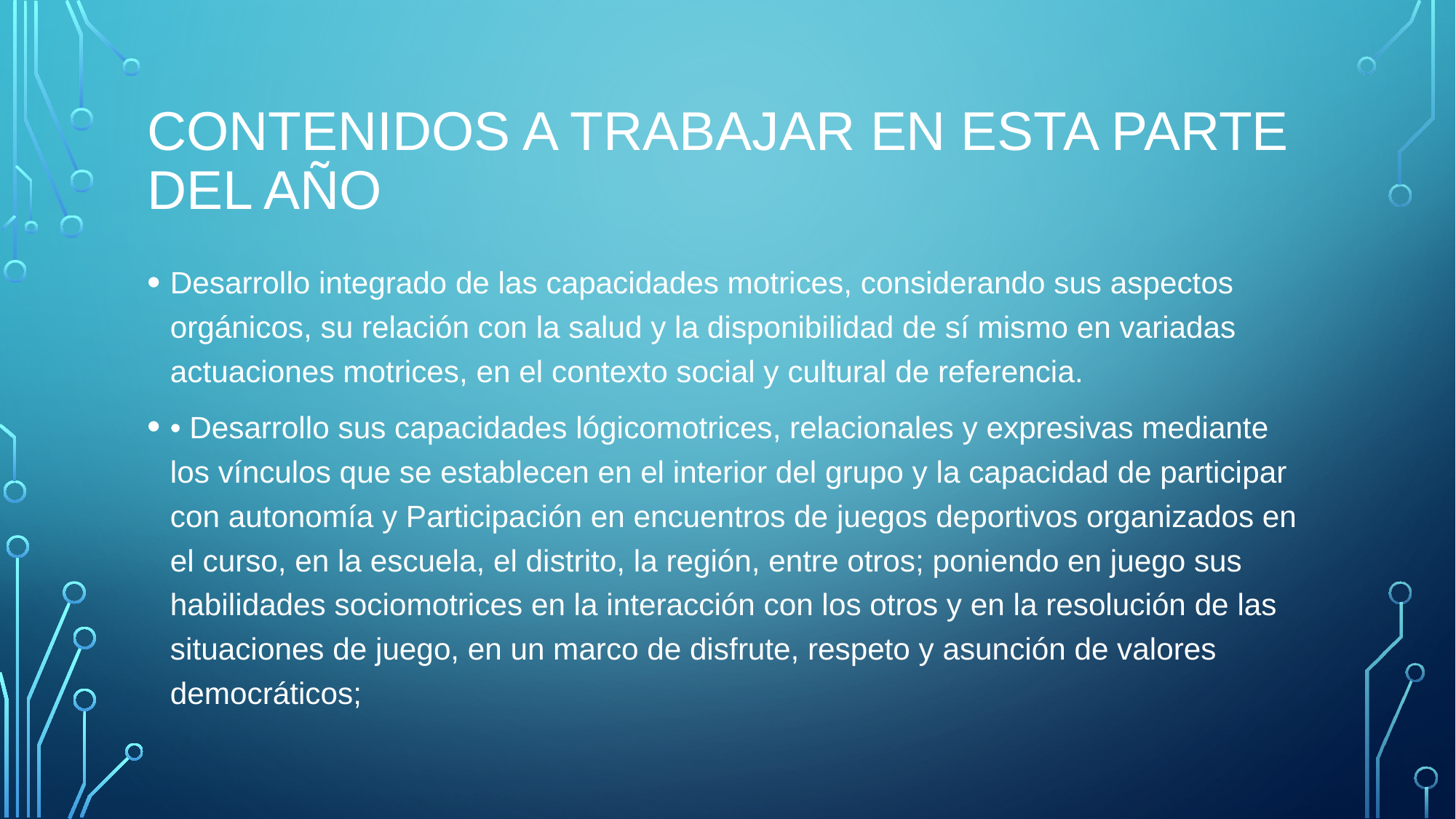

# Contenidos a trabajar en esta parte del año
Desarrollo integrado de las capacidades motrices, considerando sus aspectos orgánicos, su relación con la salud y la disponibilidad de sí mismo en variadas actuaciones motrices, en el contexto social y cultural de referencia.
• Desarrollo sus capacidades lógicomotrices, relacionales y expresivas mediante los vínculos que se establecen en el interior del grupo y la capacidad de participar con autonomía y Participación en encuentros de juegos deportivos organizados en el curso, en la escuela, el distrito, la región, entre otros; poniendo en juego sus habilidades sociomotrices en la interacción con los otros y en la resolución de las situaciones de juego, en un marco de disfrute, respeto y asunción de valores democráticos;